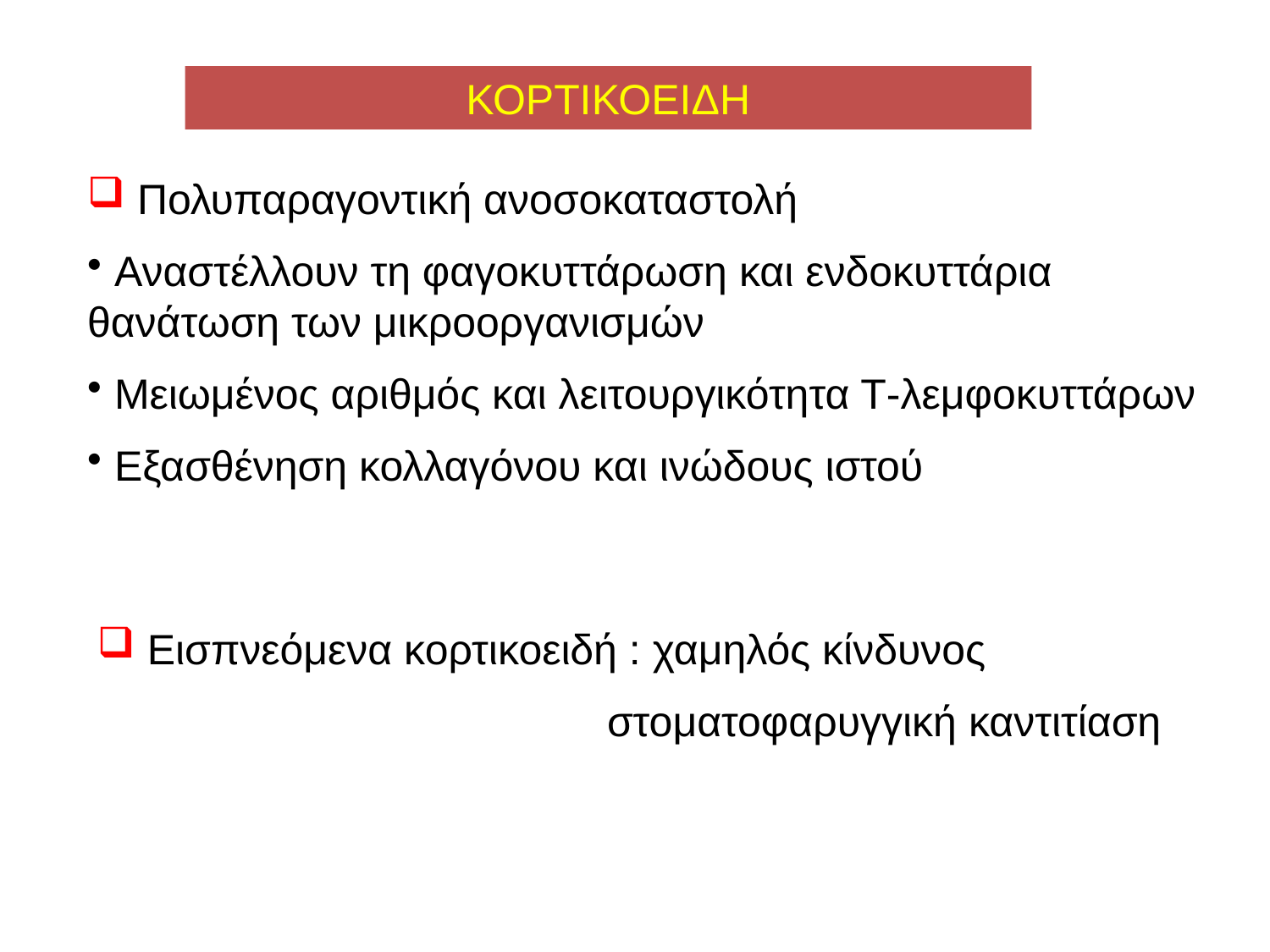

ΚΟΡΤΙΚΟΕΙΔΗ
 Πολυπαραγοντική ανοσοκαταστολή
 Αναστέλλουν τη φαγοκυττάρωση και ενδοκυττάρια θανάτωση των μικροοργανισμών
 Μειωμένος αριθμός και λειτουργικότητα Τ-λεμφοκυττάρων
 Εξασθένηση κολλαγόνου και ινώδους ιστού

 Εισπνεόμενα κορτικοειδή : χαμηλός κίνδυνος
                                           στοματοφαρυγγική καντιτίαση